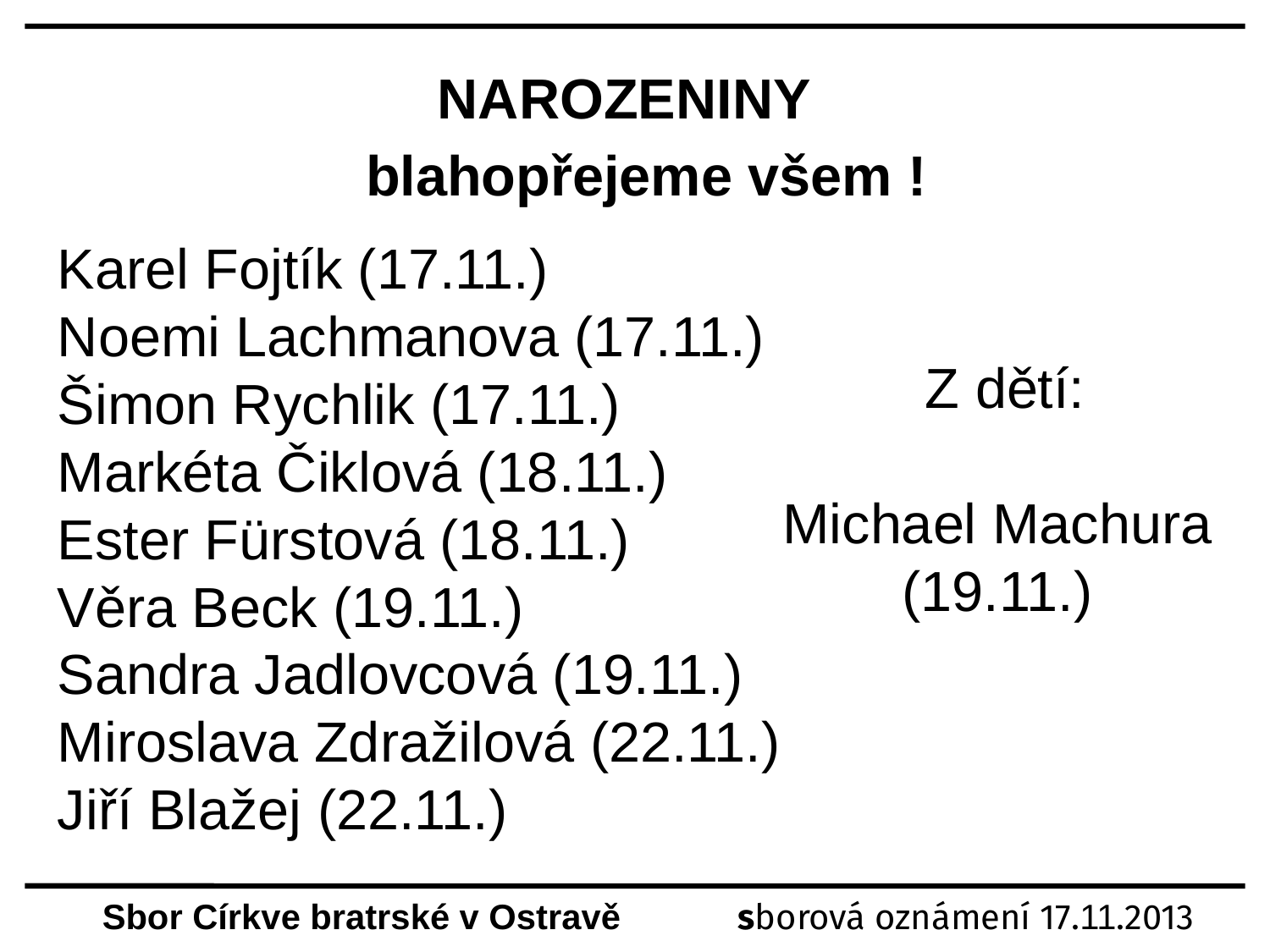

NAROZENINY
blahopřejeme všem !
Karel Fojtík (17.11.)
Noemi Lachmanova (17.11.)
Šimon Rychlik (17.11.)
Markéta Čiklová (18.11.)
Ester Fürstová (18.11.)
Věra Beck (19.11.)
Sandra Jadlovcová (19.11.)
Miroslava Zdražilová (22.11.)
Jiří Blažej (22.11.)
Z dětí:

Michael Machura
(19.11.)
Sbor Církve bratrské v Ostravě            sborová oznámení 17.11.2013